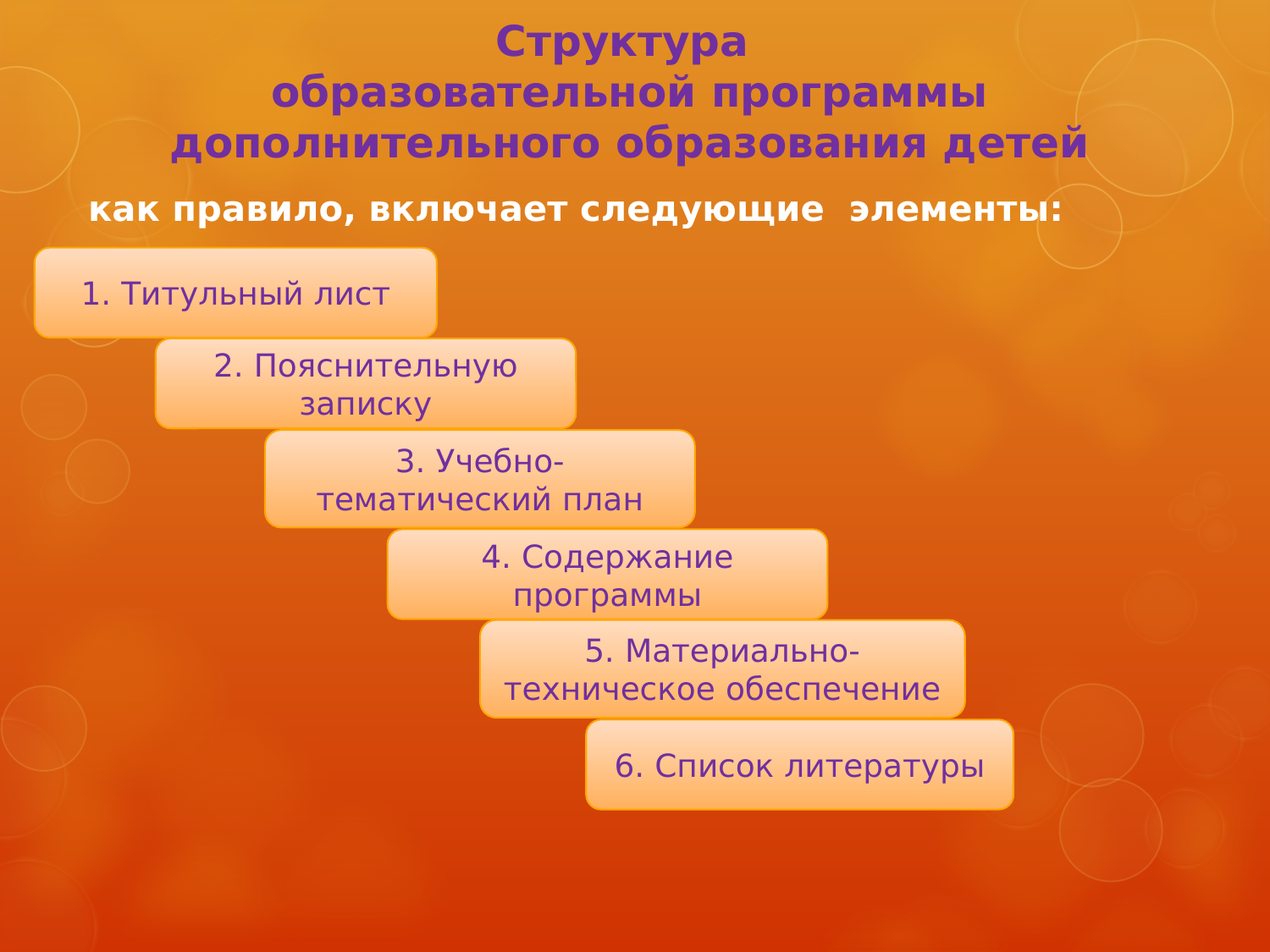

# Структура образовательной программы дополнительного образования детей
как правило, включает следующие  элементы:
1. Титульный лист
2. Пояснительную записку
3. Учебно-тематический план
4. Содержание программы
5. Материально-техническое обеспечение
6. Список литературы